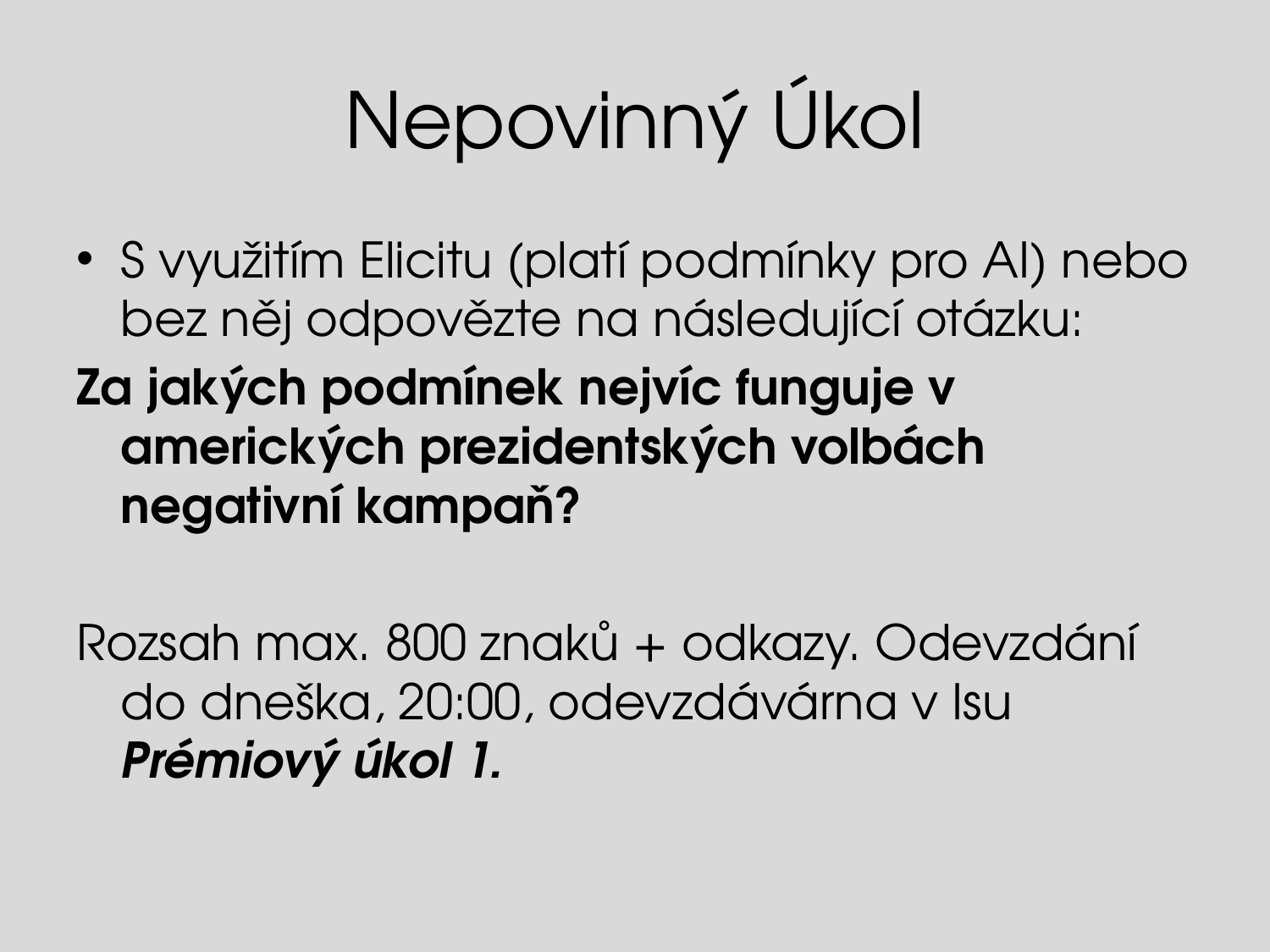

# Nepovinný Úkol
S využitím Elicitu (platí podmínky pro AI) nebo bez něj odpovězte na následující otázku:
Za jakých podmínek nejvíc funguje v amerických prezidentských volbách negativní kampaň?

Rozsah max. 800 znaků + odkazy. Odevzdání do dneška, 20:00, odevzdávárna v Isu Prémiový úkol 1.